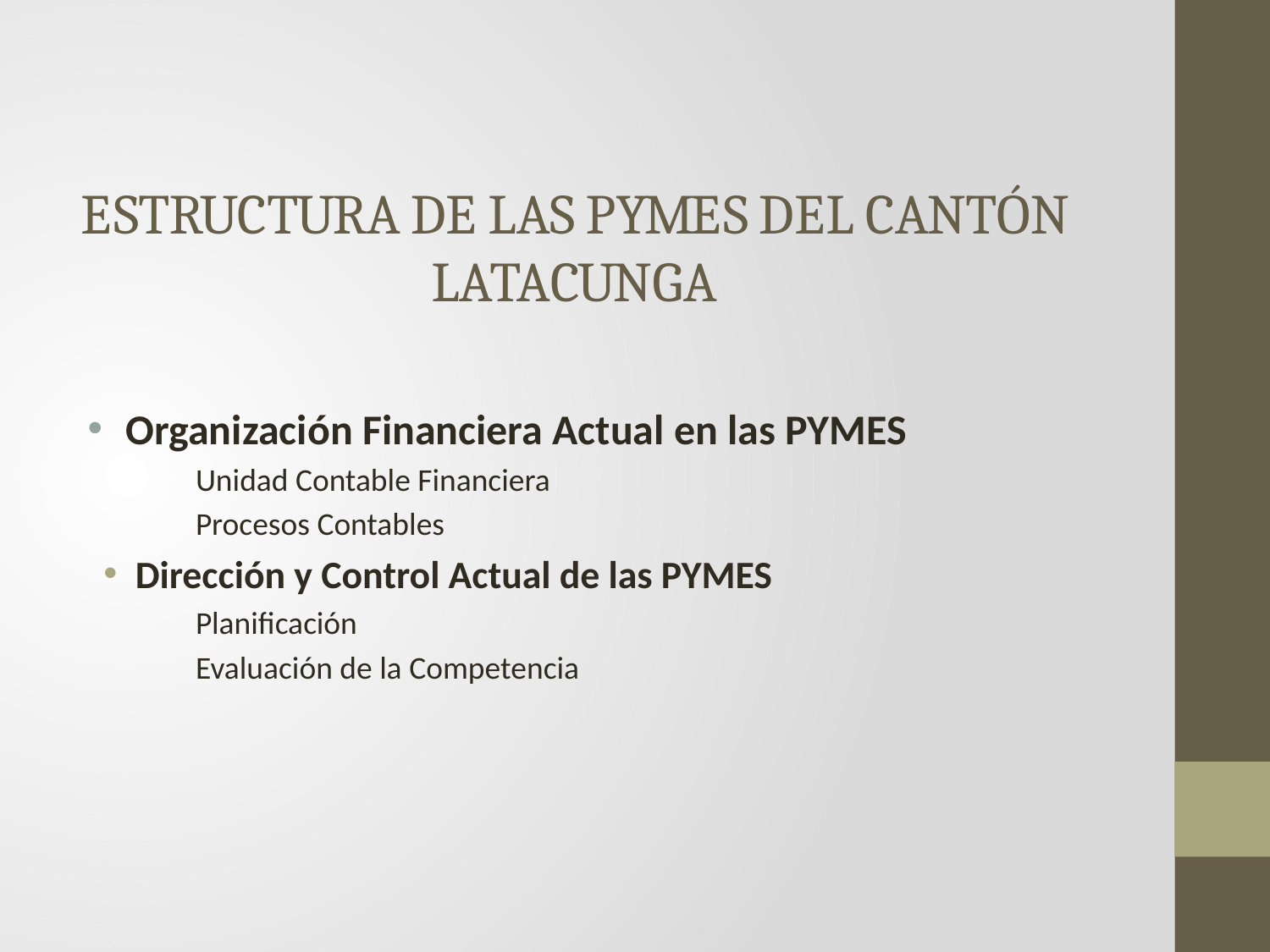

# ESTRUCTURA DE LAS PYMES DEL CANTÓN LATACUNGA
Organización Financiera Actual en las PYMES
Unidad Contable Financiera
Procesos Contables
Dirección y Control Actual de las PYMES
Planificación
Evaluación de la Competencia